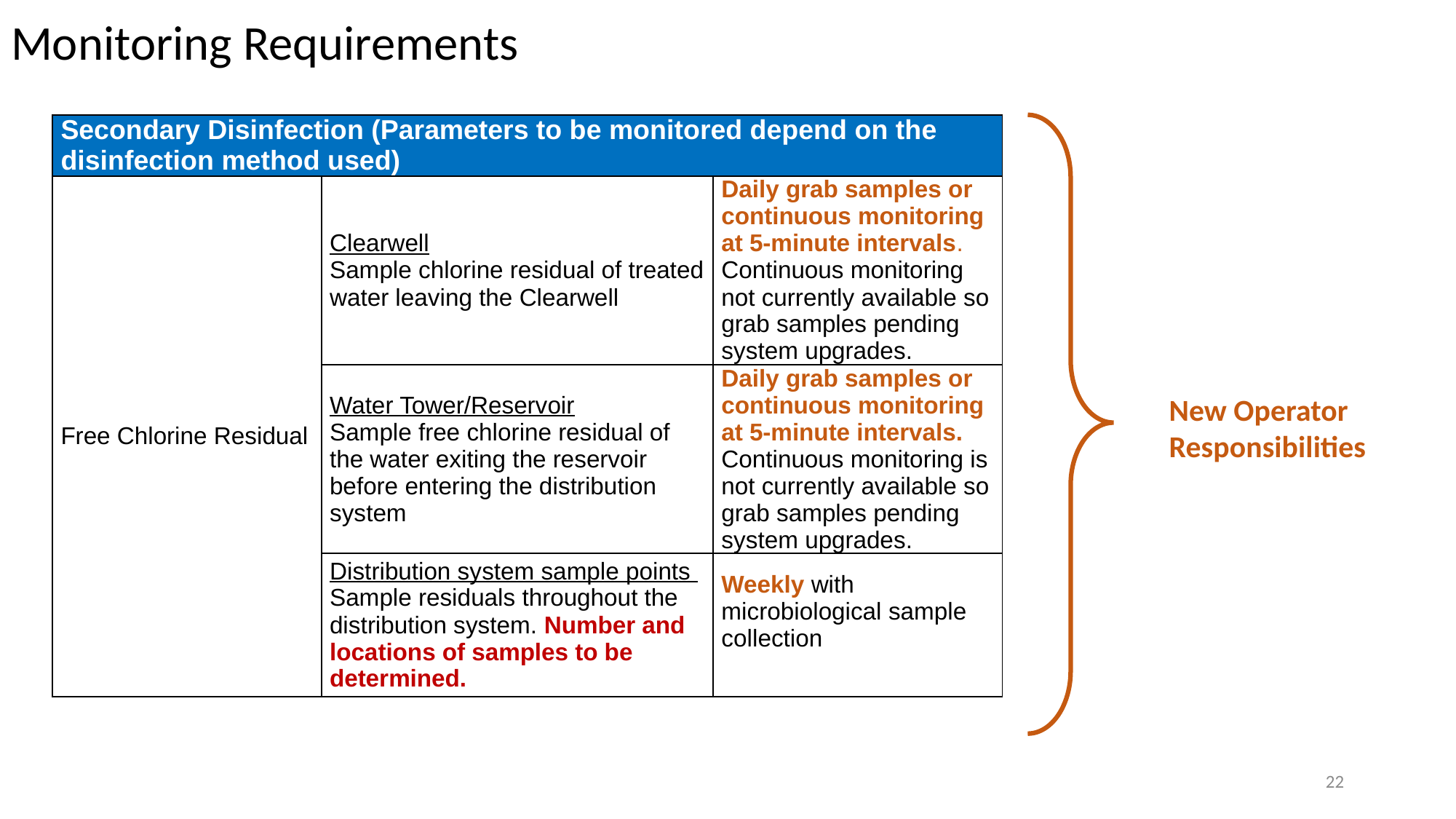

# Monitoring Requirements
| Secondary Disinfection (Parameters to be monitored depend on the disinfection method used) |  |  |
| --- | --- | --- |
| Free Chlorine Residual | Clearwell Sample chlorine residual of treated water leaving the Clearwell | Daily grab samples or continuous monitoring at 5-minute intervals. Continuous monitoring not currently available so grab samples pending system upgrades. |
|  | Water Tower/Reservoir Sample free chlorine residual of the water exiting the reservoir before entering the distribution system | Daily grab samples or continuous monitoring at 5-minute intervals. Continuous monitoring is not currently available so grab samples pending system upgrades. |
|  | Distribution system sample points Sample residuals throughout the distribution system. Number and locations of samples to be determined. | Weekly with microbiological sample collection |

New Operator
Responsibilities
22